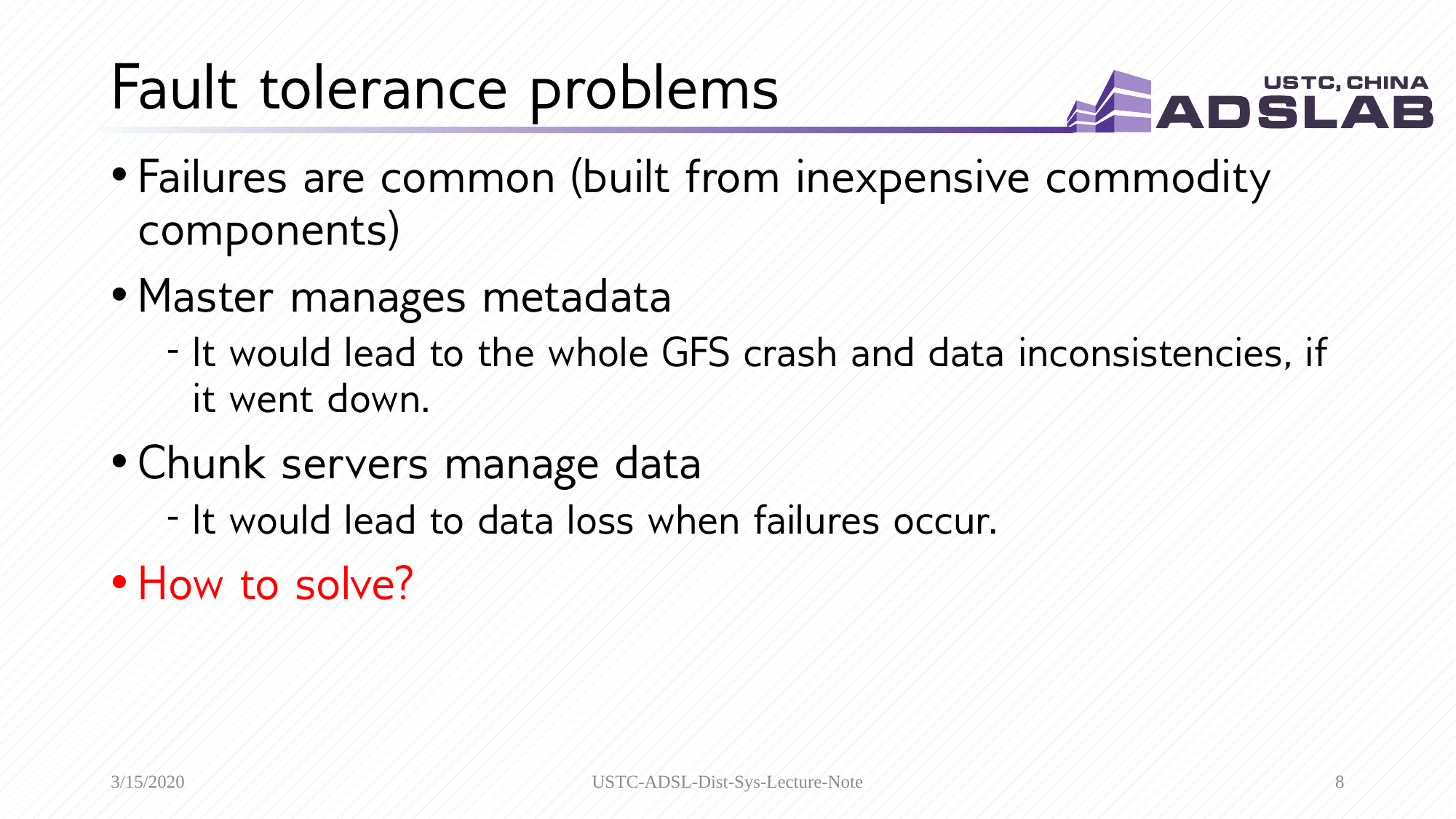

# Fault tolerance problems
Failures are common (built from inexpensive commodity components)
Master manages metadata
It would lead to the whole GFS crash and data inconsistencies, if it went down.
Chunk servers manage data
It would lead to data loss when failures occur.
How to solve?

3/15/2020
USTC-ADSL-Dist-Sys-Lecture-Note